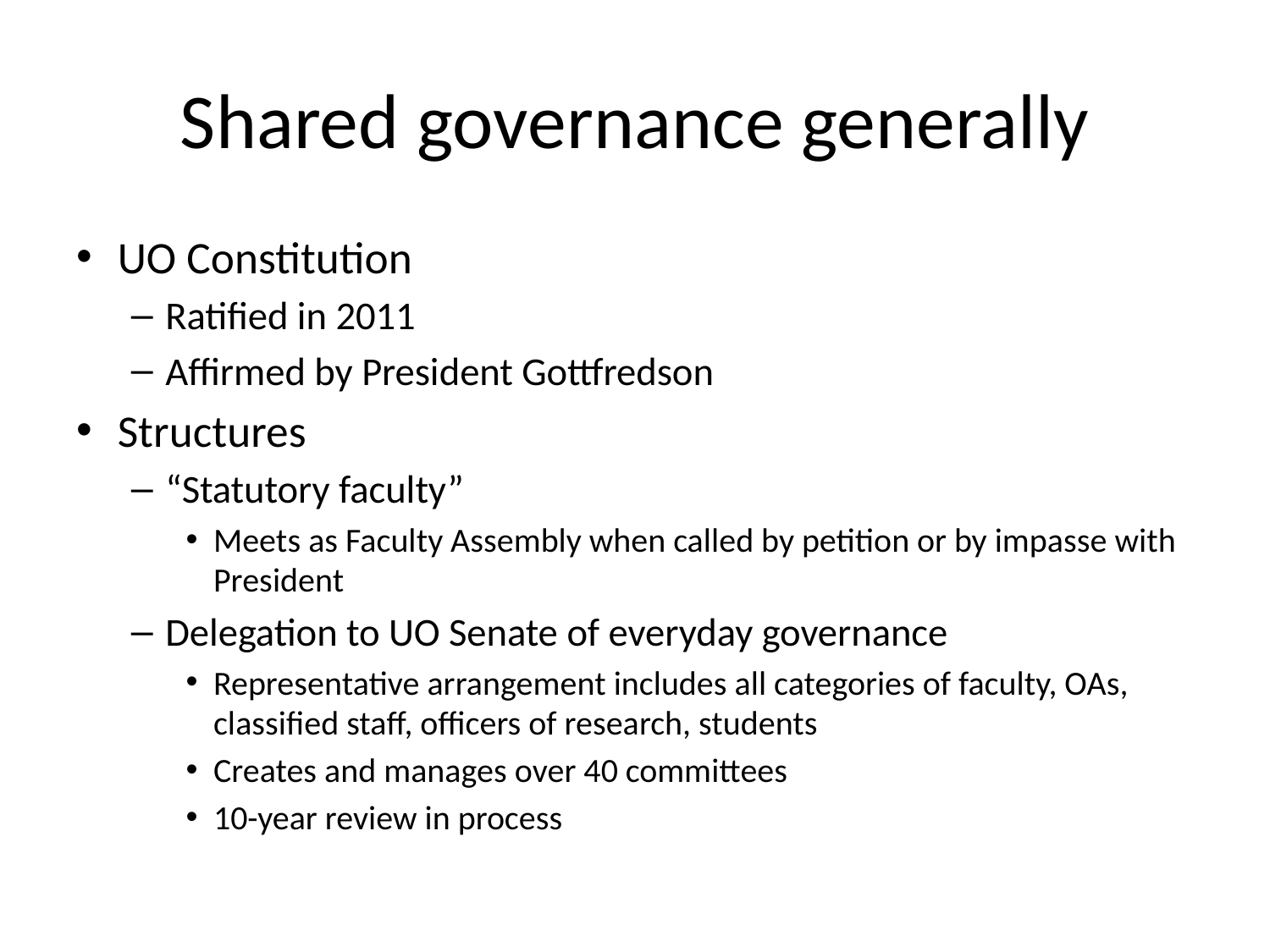

# Shared governance generally
UO Constitution
Ratified in 2011
Affirmed by President Gottfredson
Structures
“Statutory faculty”
Meets as Faculty Assembly when called by petition or by impasse with President
Delegation to UO Senate of everyday governance
Representative arrangement includes all categories of faculty, OAs, classified staff, officers of research, students
Creates and manages over 40 committees
10-year review in process